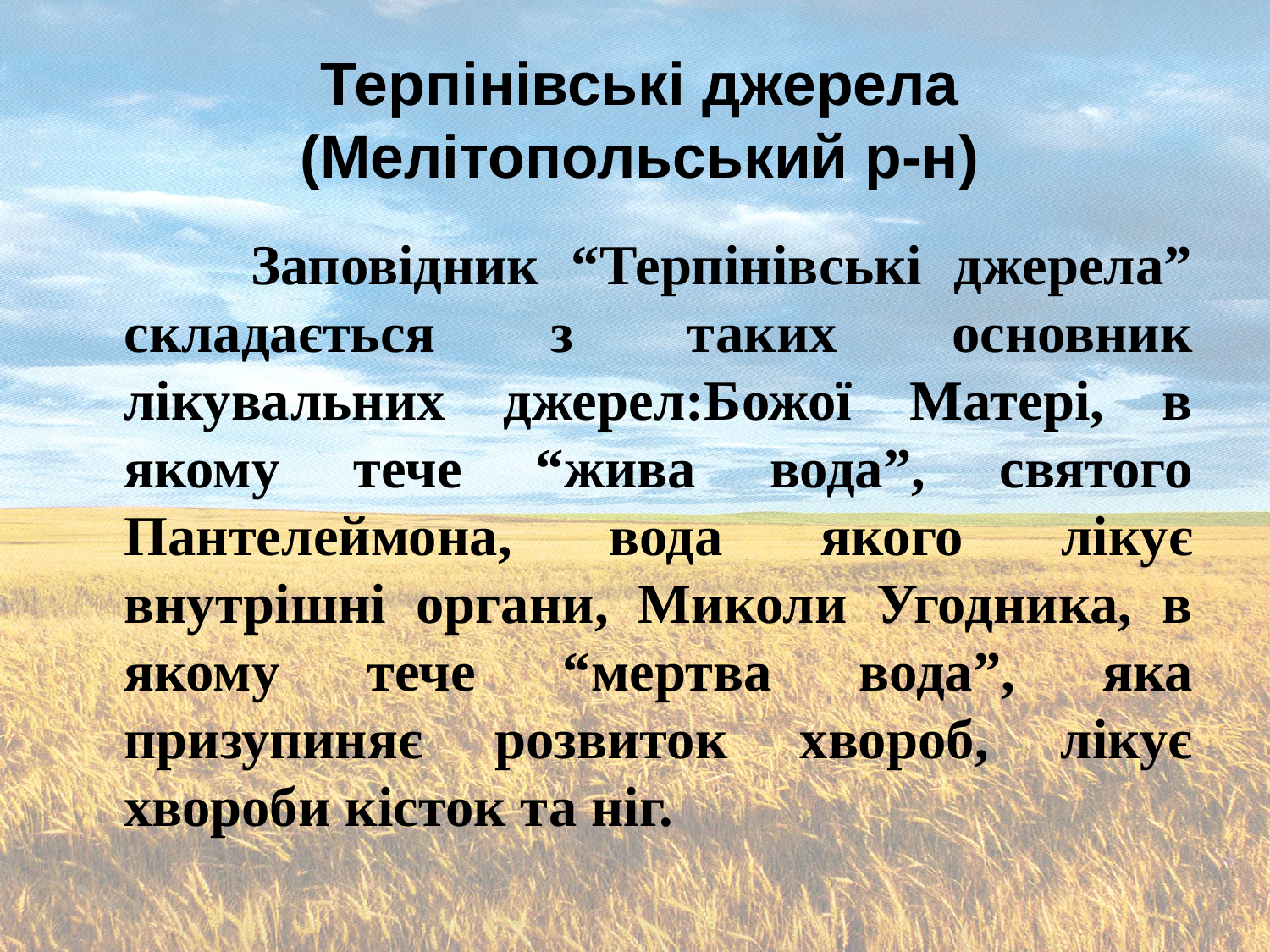

# Терпінівські джерела (Мелітопольський р-н)
		Заповідник “Терпінівські джерела” складається з таких основник лікувальних джерел:Божої Матері, в якому тече “жива вода”, святого Пантелеймона, вода якого лікує внутрішні органи, Миколи Угодника, в якому тече “мертва вода”, яка призупиняє розвиток хвороб, лікує хвороби кісток та ніг.